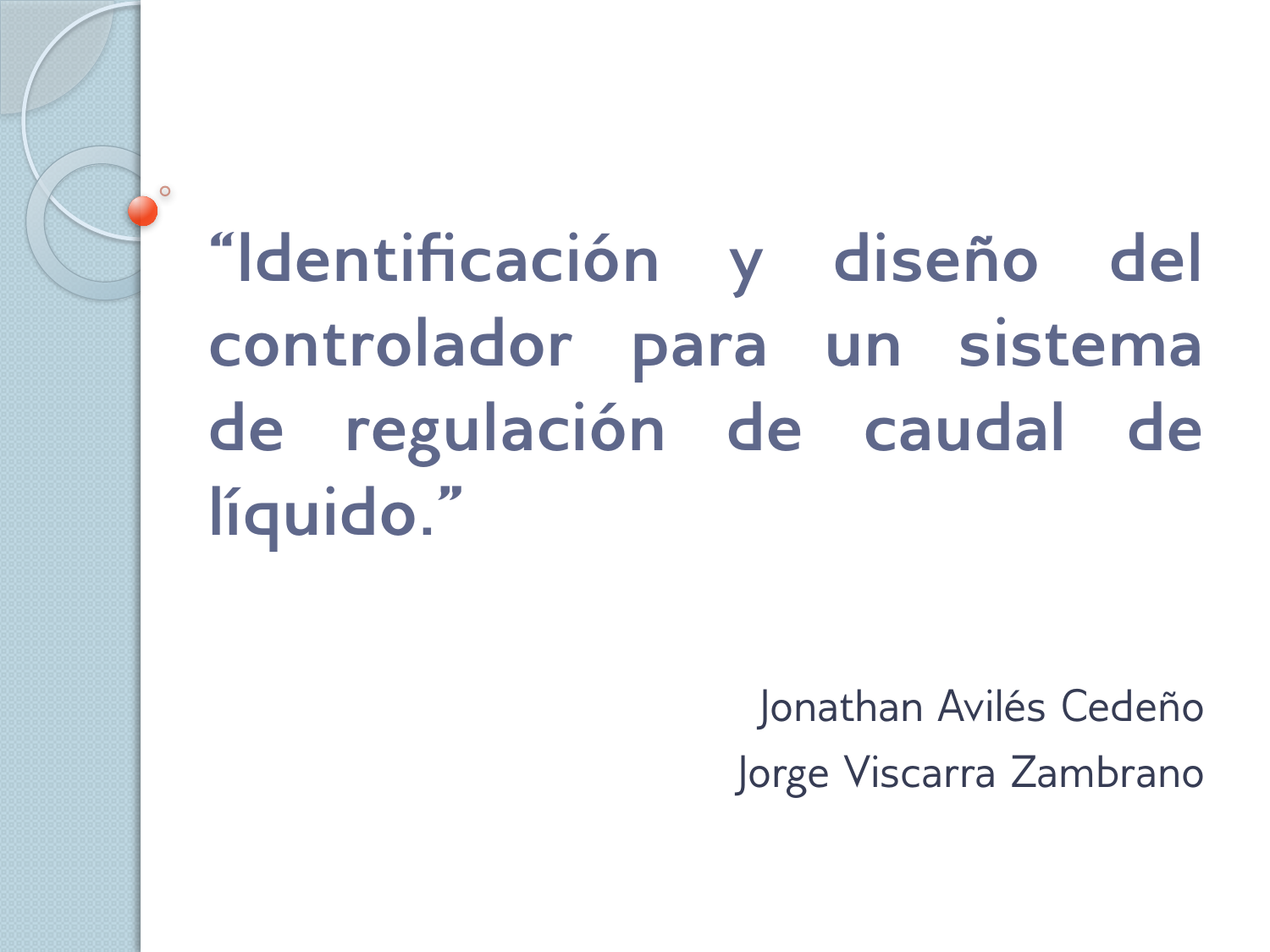

# “Identificación y diseño del controlador para un sistema de regulación de caudal de líquido.”
Jonathan Avilés Cedeño
Jorge Viscarra Zambrano